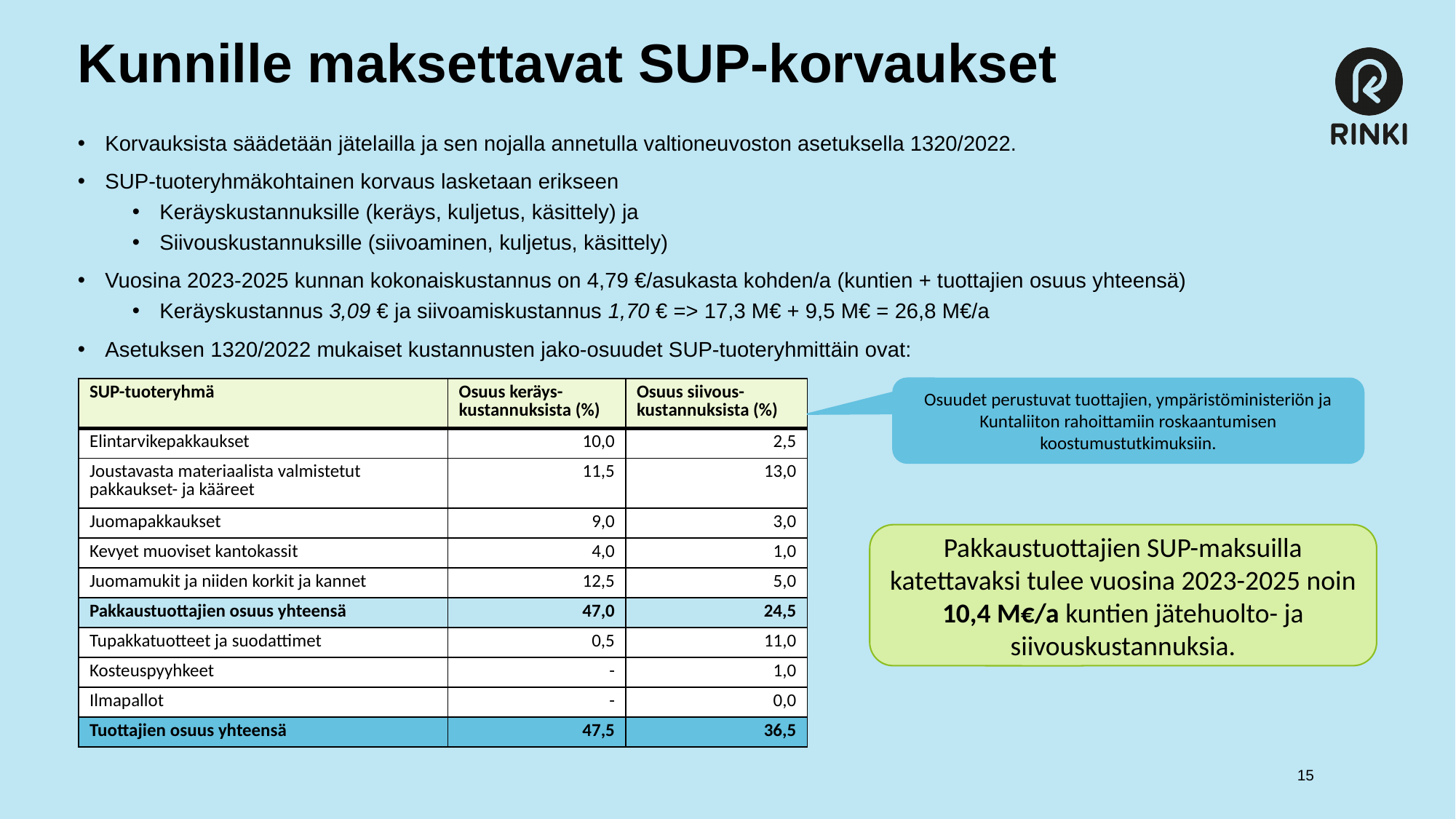

# Kunnille maksettavat SUP-korvaukset
Korvauksista säädetään jätelailla ja sen nojalla annetulla valtioneuvoston asetuksella 1320/2022.
SUP-tuoteryhmäkohtainen korvaus lasketaan erikseen
Keräyskustannuksille (keräys, kuljetus, käsittely) ja
Siivouskustannuksille (siivoaminen, kuljetus, käsittely)
Vuosina 2023-2025 kunnan kokonaiskustannus on 4,79 €/asukasta kohden/a (kuntien + tuottajien osuus yhteensä)
Keräyskustannus 3,09 € ja siivoamiskustannus 1,70 € => 17,3 M€ + 9,5 M€ = 26,8 M€/a
Asetuksen 1320/2022 mukaiset kustannusten jako-osuudet SUP-tuoteryhmittäin ovat:

Osuudet perustuvat tuottajien, ympäristöministeriön ja Kuntaliiton rahoittamiin roskaantumisen koostumustutkimuksiin.
| SUP-tuoteryhmä | Osuus keräys-kustannuksista (%) | Osuus siivous-kustannuksista (%) |
| --- | --- | --- |
| Elintarvikepakkaukset | 10,0 | 2,5 |
| Joustavasta materiaalista valmistetut pakkaukset- ja kääreet | 11,5 | 13,0 |
| Juomapakkaukset | 9,0 | 3,0 |
| Kevyet muoviset kantokassit | 4,0 | 1,0 |
| Juomamukit ja niiden korkit ja kannet | 12,5 | 5,0 |
| Pakkaustuottajien osuus yhteensä | 47,0 | 24,5 |
| Tupakkatuotteet ja suodattimet | 0,5 | 11,0 |
| Kosteuspyyhkeet | - | 1,0 |
| Ilmapallot | - | 0,0 |
| Tuottajien osuus yhteensä | 47,5 | 36,5 |
Pakkaustuottajien SUP-maksuilla katettavaksi tulee vuosina 2023-2025 noin 10,4 M€/a kuntien jätehuolto- ja siivouskustannuksia.
15